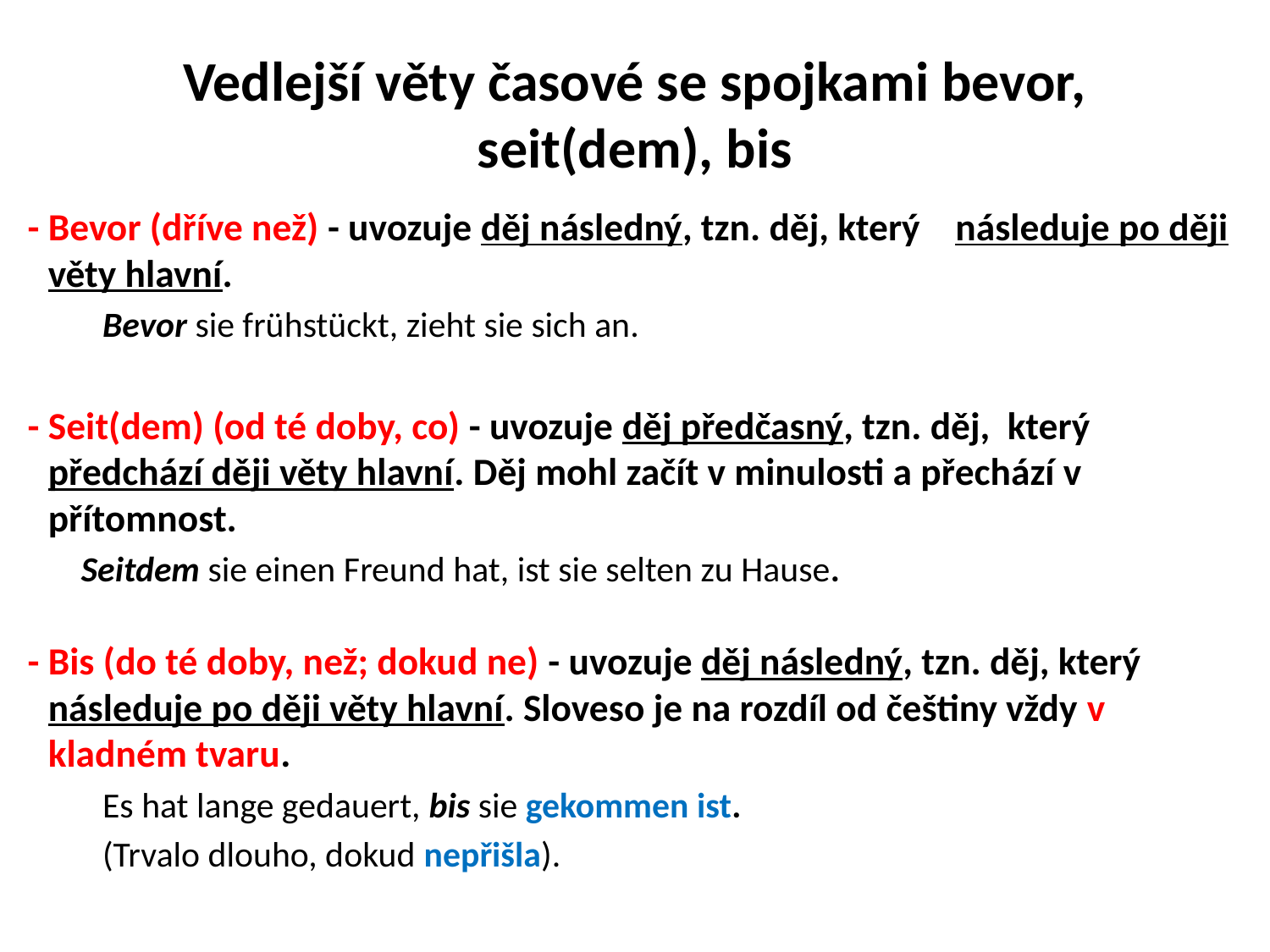

# Vedlejší věty časové se spojkami bevor, seit(dem), bis
- Bevor (dříve než) - uvozuje děj následný, tzn. děj, který    následuje po ději věty hlavní.
	Bevor sie frühstückt, zieht sie sich an.

- Seit(dem) (od té doby, co) - uvozuje děj předčasný, tzn. děj,  který předchází ději věty hlavní. Děj mohl začít v minulosti a přechází v přítomnost.
	Seitdem sie einen Freund hat, ist sie selten zu Hause.

- Bis (do té doby, než; dokud ne) - uvozuje děj následný, tzn. děj, který následuje po ději věty hlavní. Sloveso je na rozdíl od češtiny vždy v kladném tvaru.
	Es hat lange gedauert, bis sie gekommen ist.
	(Trvalo dlouho, dokud nepřišla).